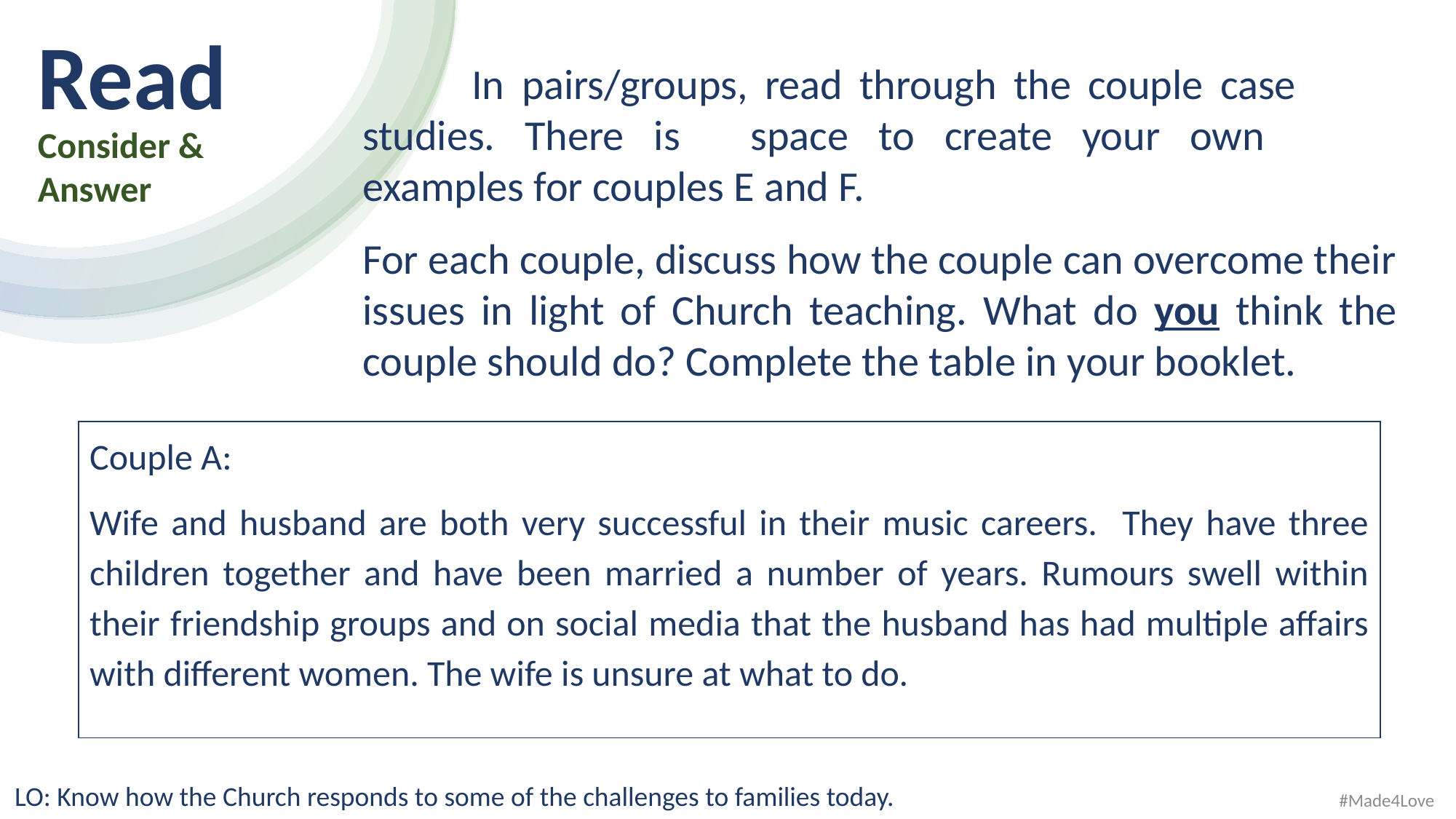

Read​
The Catholic Church teaches that love sustains all.  This is important when reflecting on life-long marriages.  There are numerous challenges families will face in their life time together.

When times are challenging, the Church asks the community to support those couples and families who may be struggling to stay together.  Everything should be done to keep a family together. This includes counselling both individually and as a family. The embedding of mercy within relationships, strengthened by the Sacrament of Reconciliation is also important within Catholic marriages.

In extenuating circumstances, the Church supports a separation of a marriage. This would be in the case of sustained physical or mental abuse. Separation should be the final resort. Due to marriage being in-dissolvable divorce is not recognised in the Catholic Church.
	In pairs/groups, read through the couple case 	studies. There is 	space to create your own 	examples for couples E and F.

For each couple, discuss how the couple can overcome their issues in light of Church teaching. What do you think the couple should do? Complete the table in your booklet.
Consider &
Answer
Couple A:
Wife and husband are both very successful in their music careers.  They have three children together and have been married a number of years. Rumours swell within their friendship groups and on social media that the husband has had multiple affairs with different women. The wife is unsure at what to do.

LO: Know how the Church responds to some of the challenges to families today.
#Made4Love